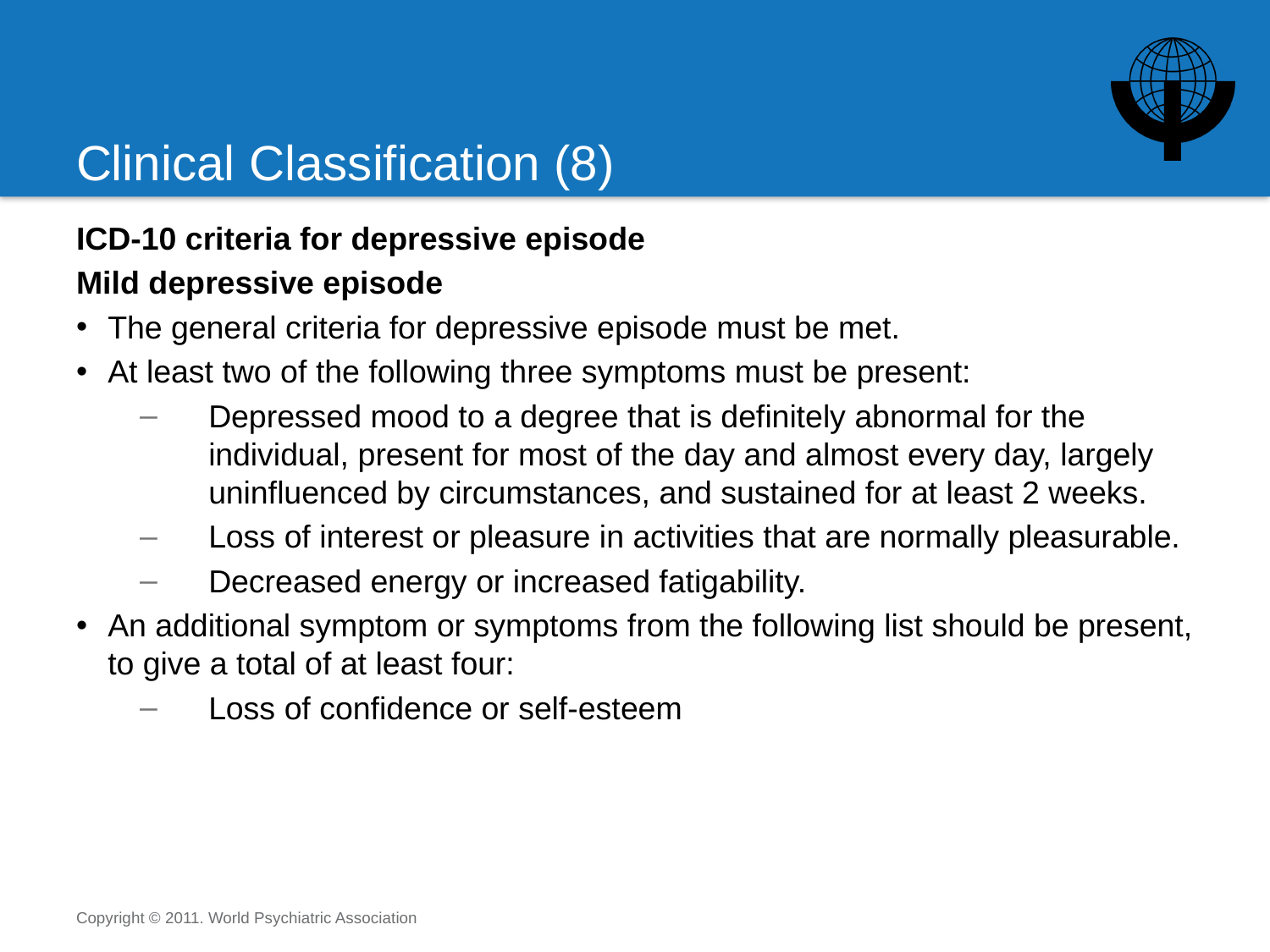

# Clinical Classification (8)
ICD-10 criteria for depressive episode
Mild depressive episode
The general criteria for depressive episode must be met.
At least two of the following three symptoms must be present:
Depressed mood to a degree that is definitely abnormal for the individual, present for most of the day and almost every day, largely uninfluenced by circumstances, and sustained for at least 2 weeks.
Loss of interest or pleasure in activities that are normally pleasurable.
Decreased energy or increased fatigability.
An additional symptom or symptoms from the following list should be present, to give a total of at least four:
Loss of confidence or self-esteem

Copyright © 2011. World Psychiatric Association